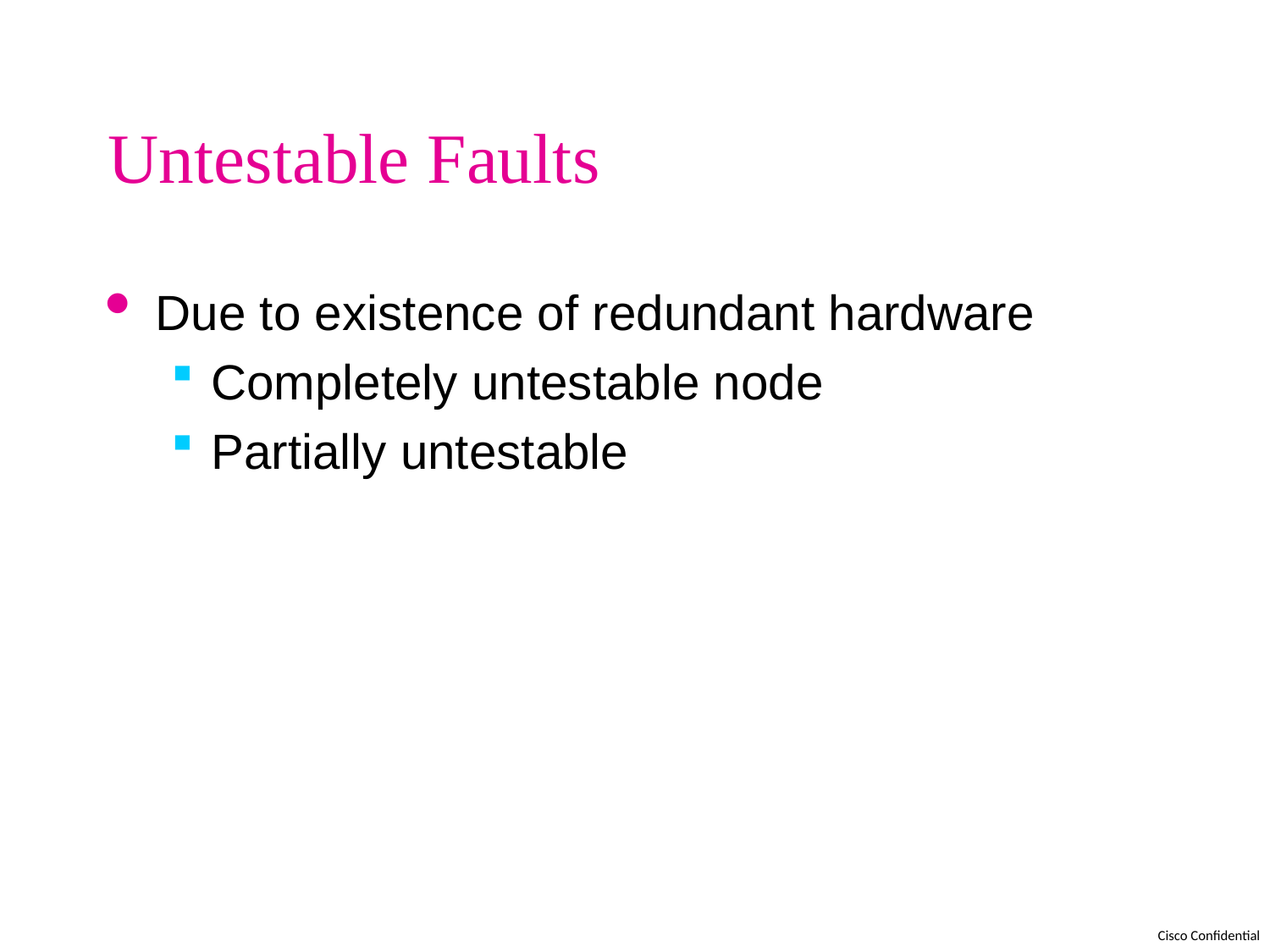

# Untestable Faults
Due to existence of redundant hardware
Completely untestable node
Partially untestable